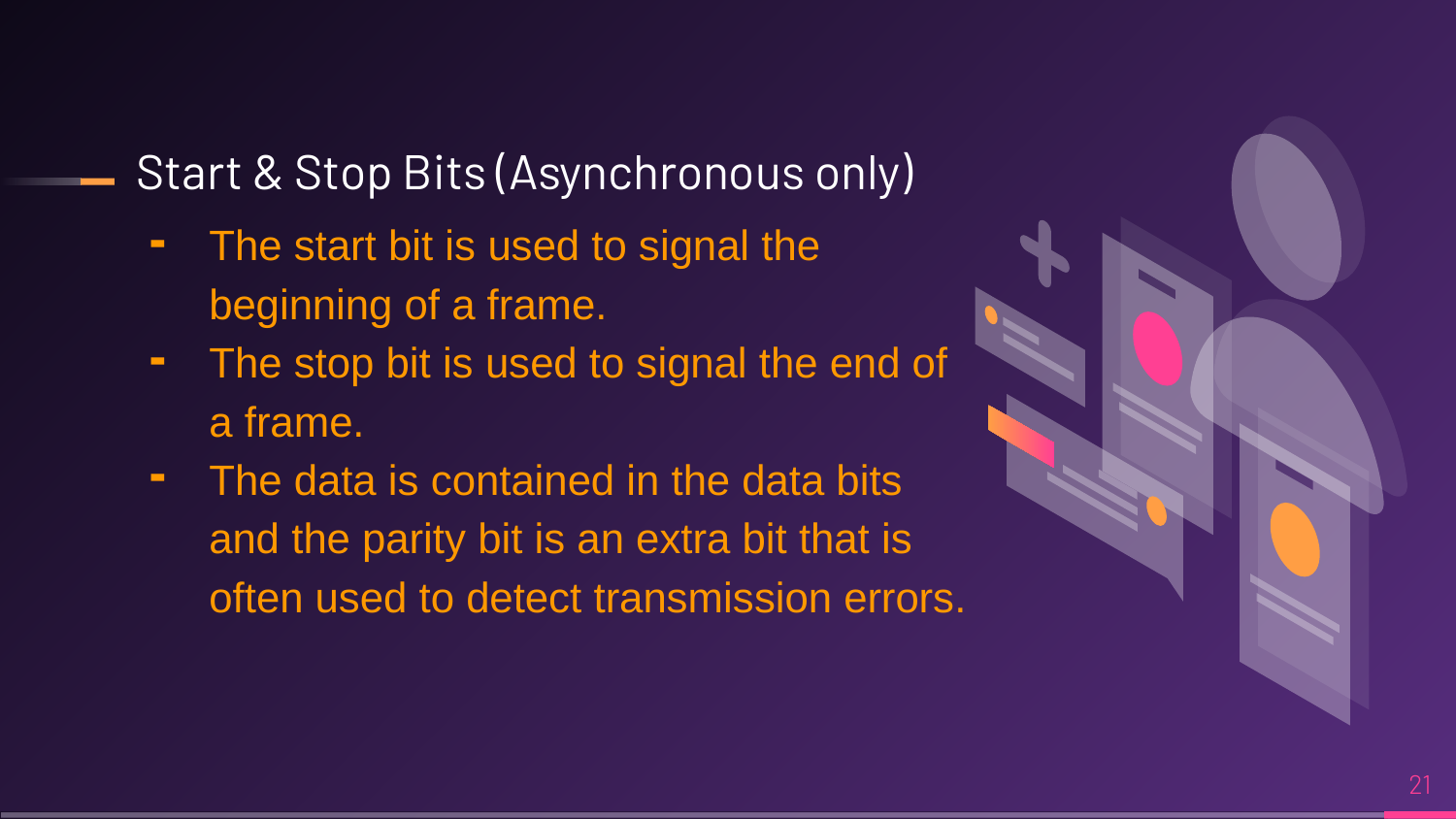

# Start & Stop Bits (Asynchronous only)
The start bit is used to signal the beginning of a frame.
The stop bit is used to signal the end of a frame.
The data is contained in the data bits and the parity bit is an extra bit that is often used to detect transmission errors.
21